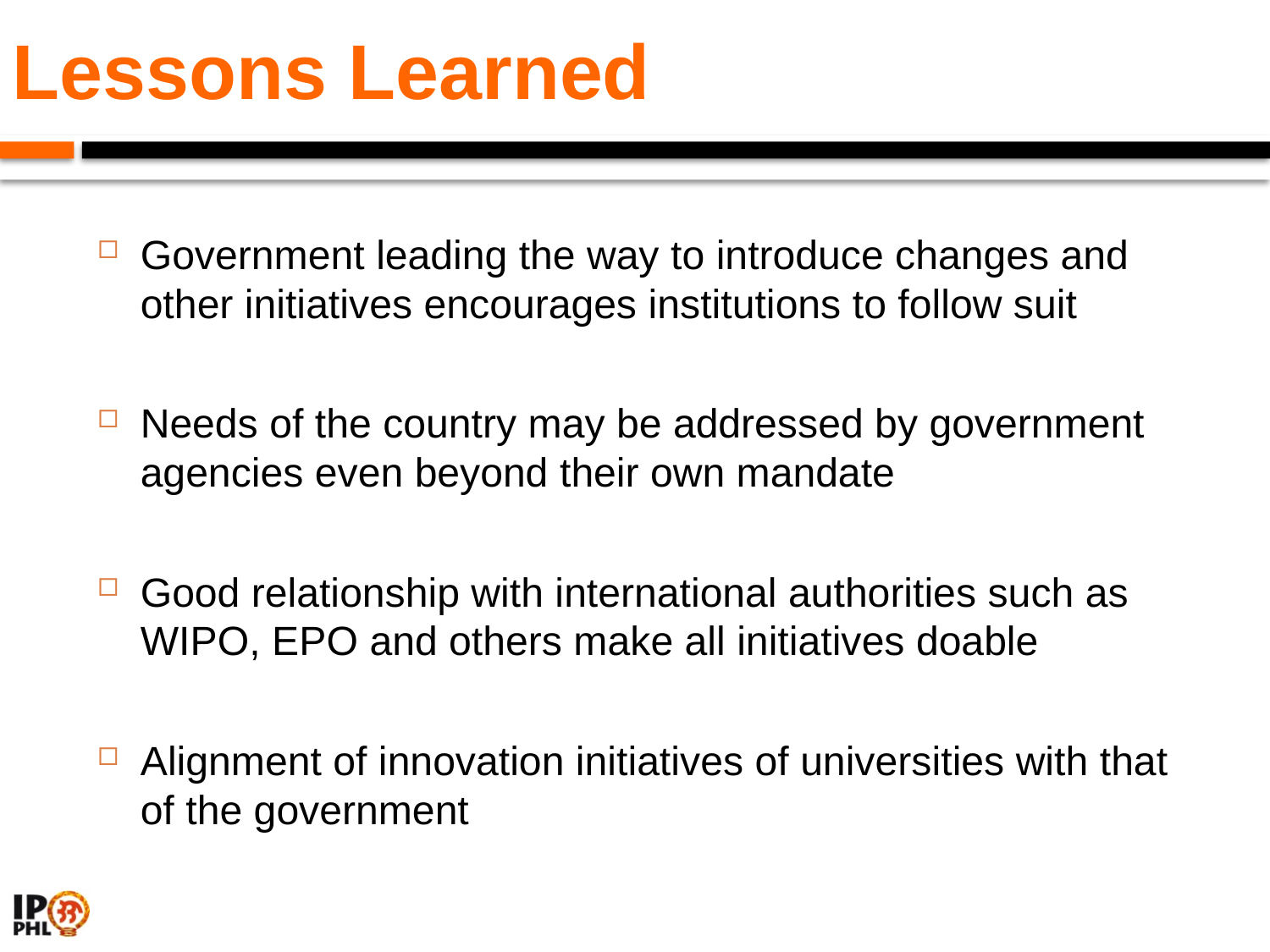

# Lessons Learned
Government leading the way to introduce changes and other initiatives encourages institutions to follow suit

Needs of the country may be addressed by government agencies even beyond their own mandate

Good relationship with international authorities such as WIPO, EPO and others make all initiatives doable

Alignment of innovation initiatives of universities with that of the government